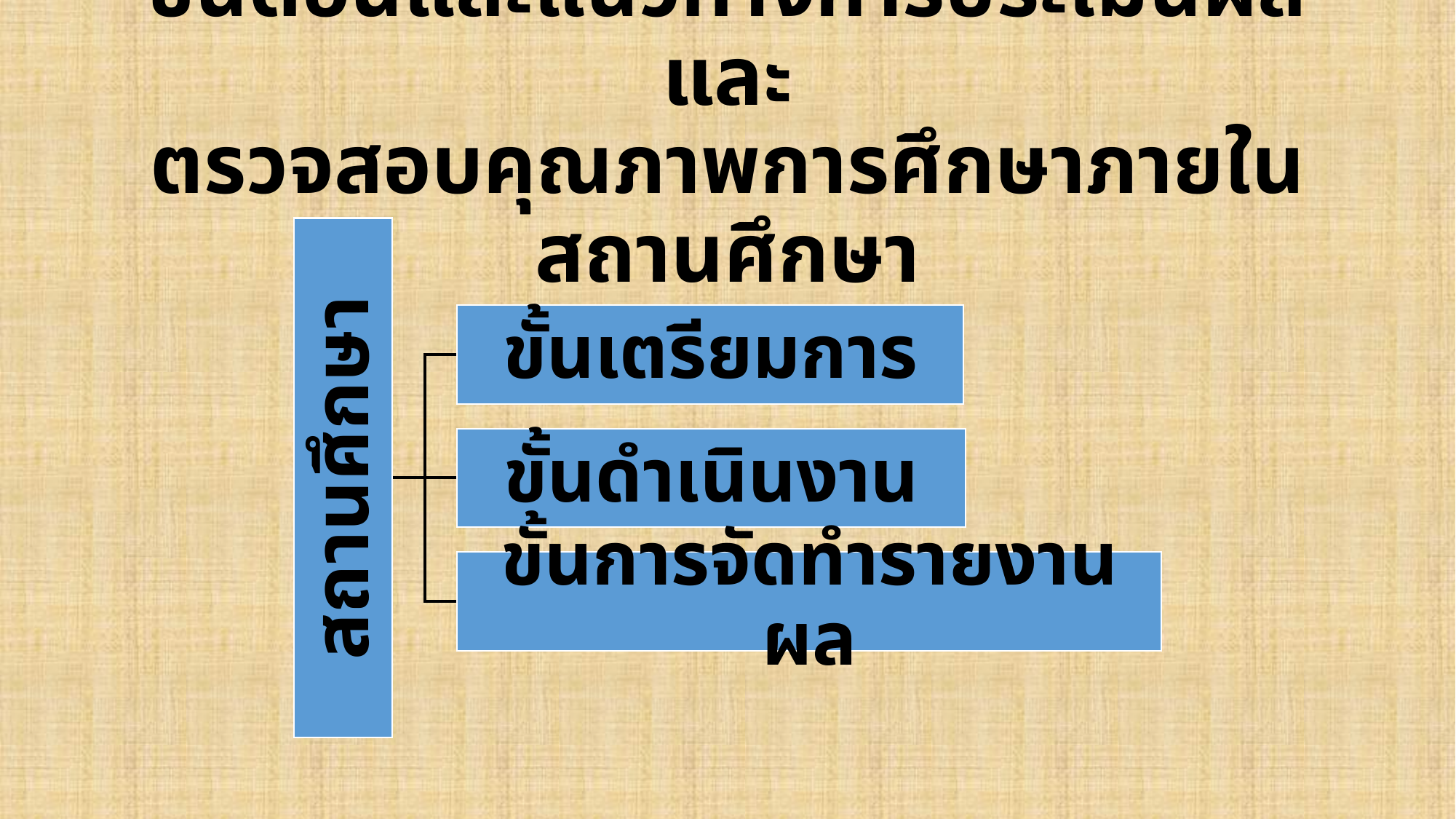

# ขั้นตอนและแนวทางการประเมินผลและ ตรวจสอบคุณภาพการศึกษาภายในสถานศึกษา

สถานศึกษา
ขั้นเตรียมการ
ขั้นดำเนินงาน
ขั้นการจัดทำรายงานผล